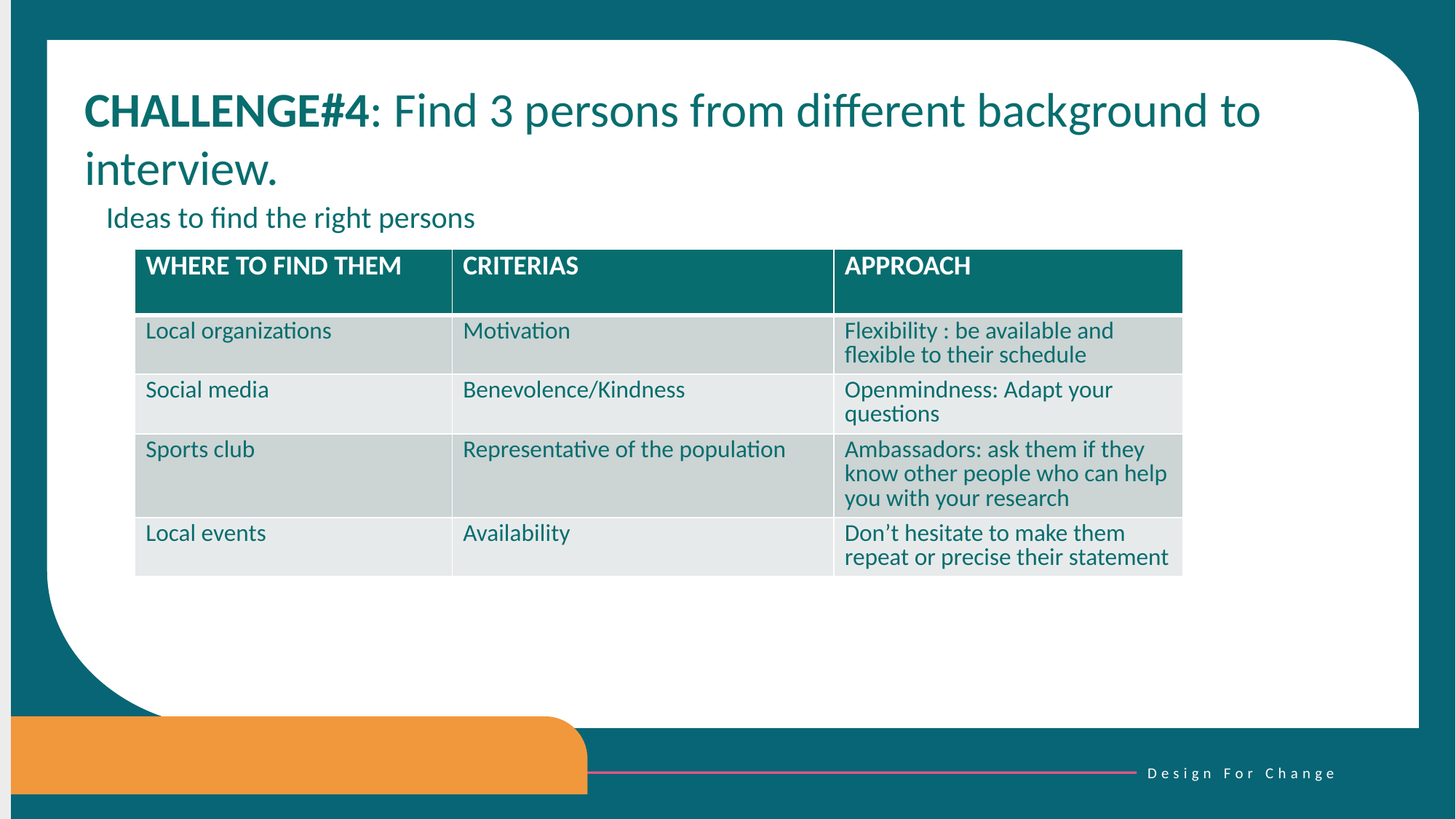

CHALLENGE#4: Find 3 persons from different background to interview.

Ideas to find the right persons
| WHERE TO FIND THEM | CRITERIAS | APPROACH |
| --- | --- | --- |
| Local organizations | Motivation | Flexibility : be available and flexible to their schedule |
| Social media | Benevolence/Kindness | Openmindness: Adapt your questions |
| Sports club | Representative of the population | Ambassadors: ask them if they know other people who can help you with your research |
| Local events | Availability | Don’t hesitate to make them repeat or precise their statement |